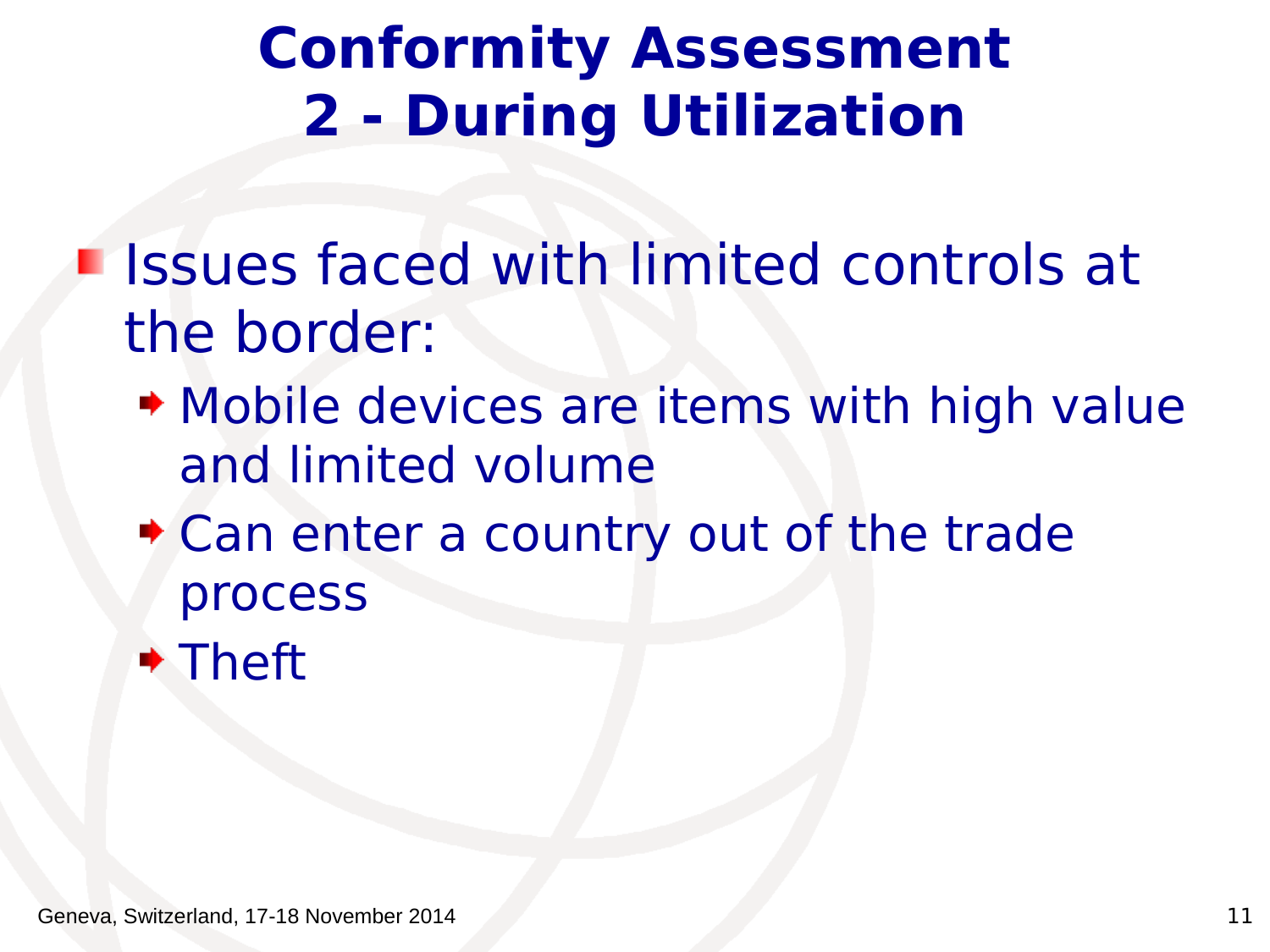

# Conformity Assessment 2 - During Utilization
Issues faced with limited controls at the border:
Mobile devices are items with high value and limited volume
Can enter a country out of the trade process
Theft

Geneva, Switzerland, 17-18 November 2014

11